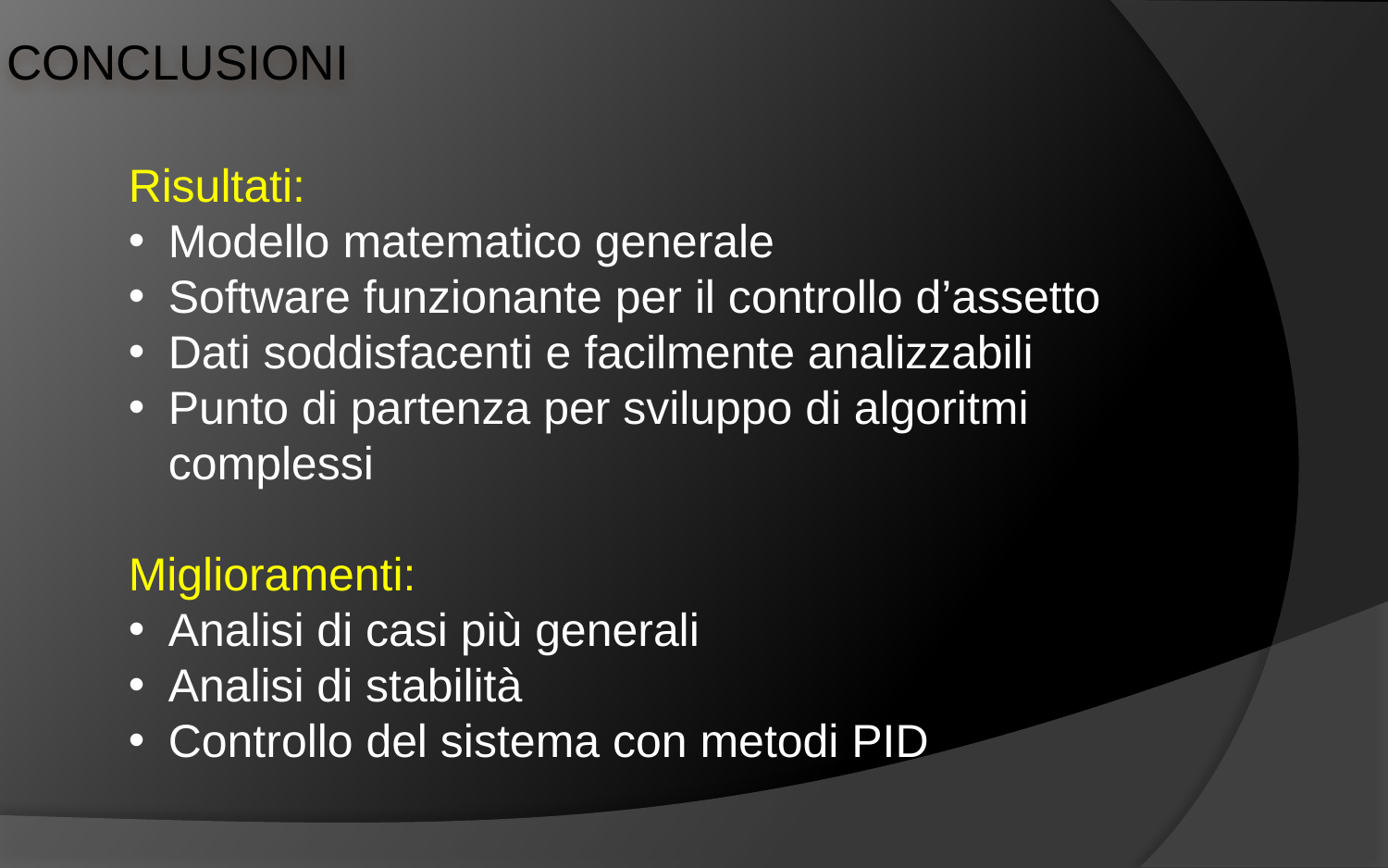

Conclusioni
Risultati:
Modello matematico generale
Software funzionante per il controllo d’assetto
Dati soddisfacenti e facilmente analizzabili
Punto di partenza per sviluppo di algoritmi complessi

Miglioramenti:
Analisi di casi più generali
Analisi di stabilità
Controllo del sistema con metodi PID